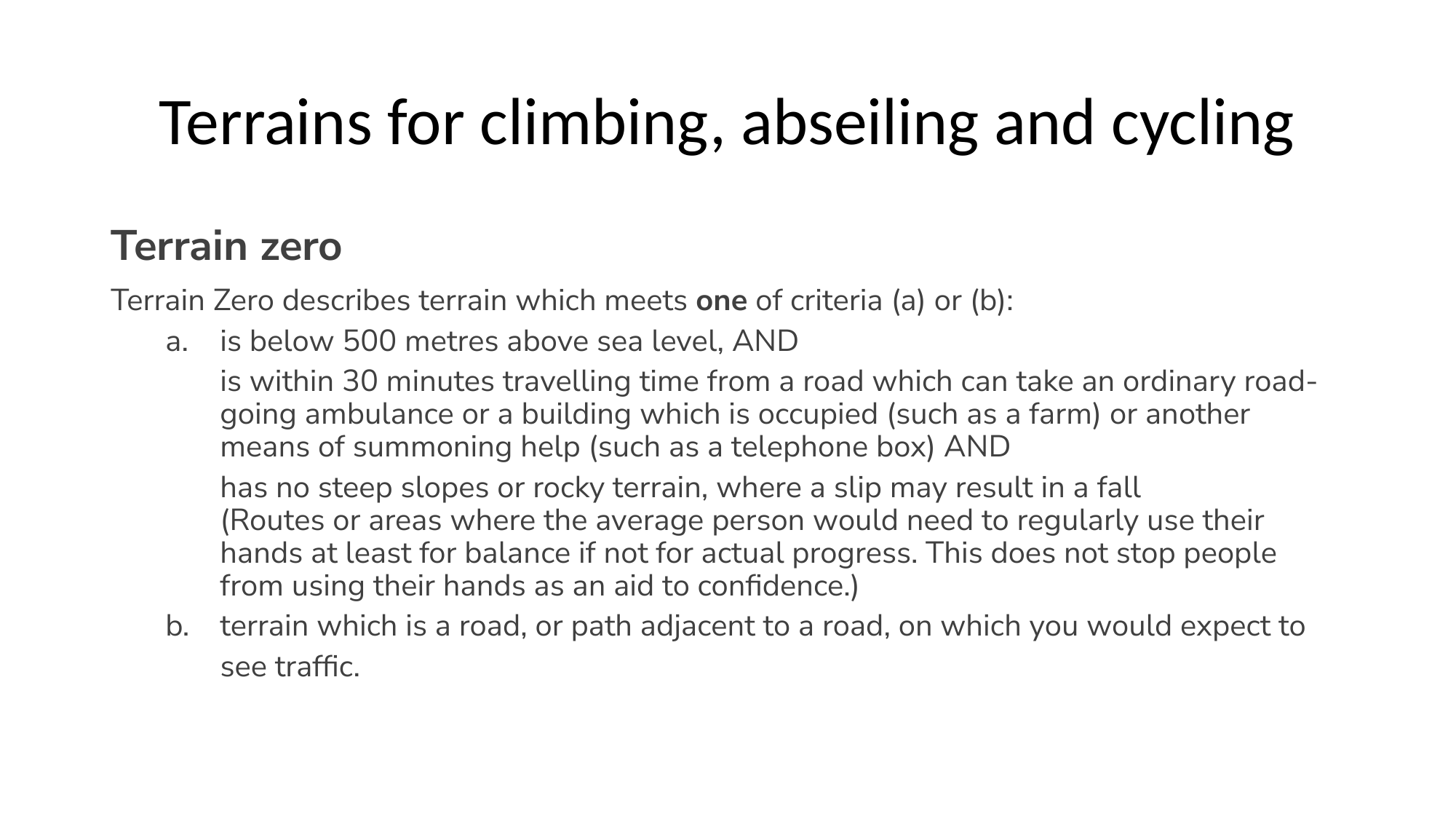

# Terrains for climbing, abseiling and cycling
Terrain zero
Terrain Zero describes terrain which meets one of criteria (a) or (b):
is below 500 metres above sea level, AND
is within 30 minutes travelling time from a road which can take an ordinary road-going ambulance or a building which is occupied (such as a farm) or another means of summoning help (such as a telephone box) AND
has no steep slopes or rocky terrain, where a slip may result in a fall
(Routes or areas where the average person would need to regularly use their hands at least for balance if not for actual progress. This does not stop people from using their hands as an aid to confidence.)
terrain which is a road, or path adjacent to a road, on which you would expect to
       see traffic.